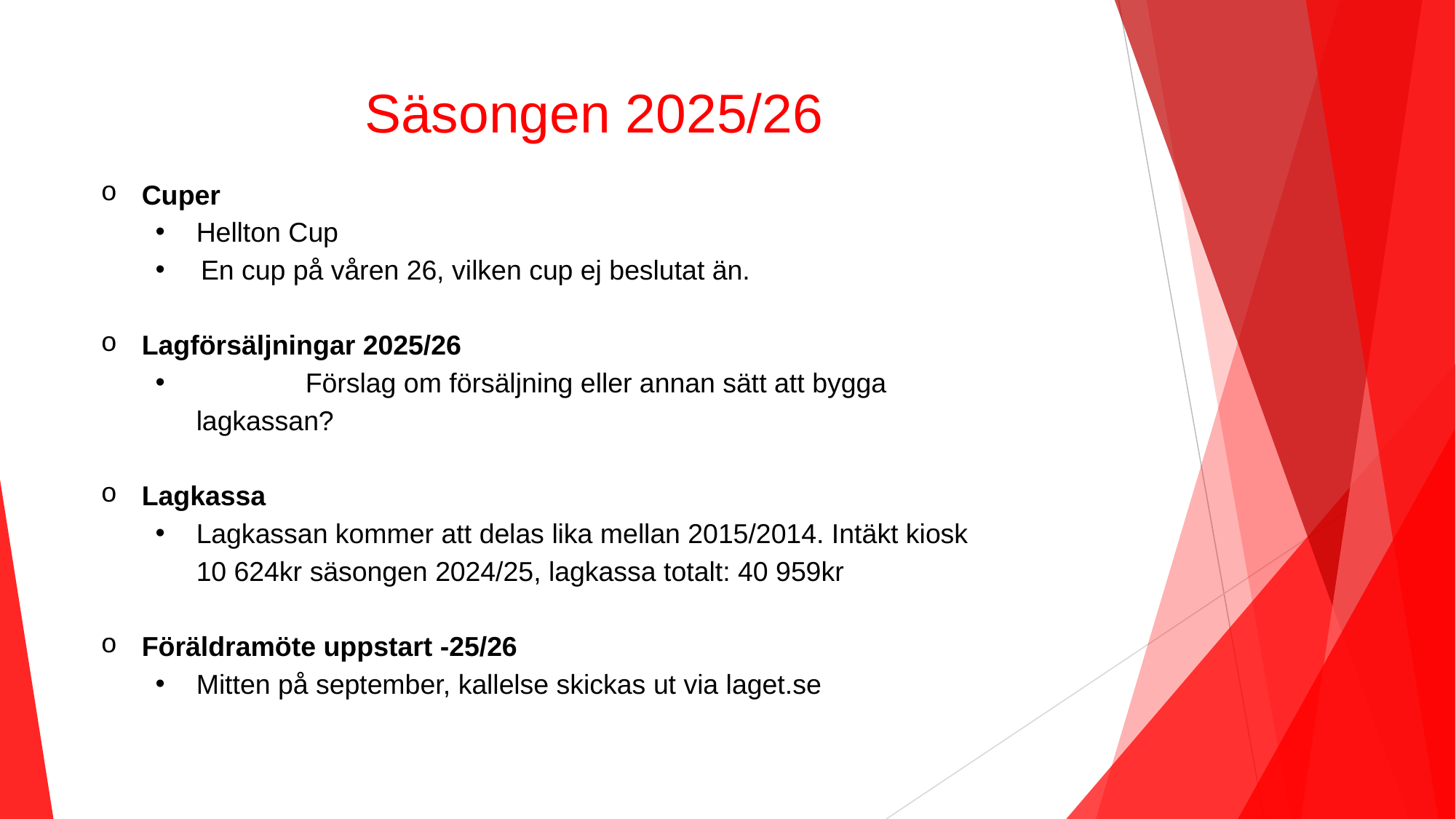

# Säsongen 2025/26
Cuper
Hellton Cup
En cup på våren 26, vilken cup ej beslutat än.

Lagförsäljningar 2025/26
	Förslag om försäljning eller annan sätt att bygga lagkassan?

Lagkassa
Lagkassan kommer att delas lika mellan 2015/2014. Intäkt kiosk 10 624kr säsongen 2024/25, lagkassa totalt: 40 959kr

Föräldramöte uppstart -25/26
Mitten på september, kallelse skickas ut via laget.se